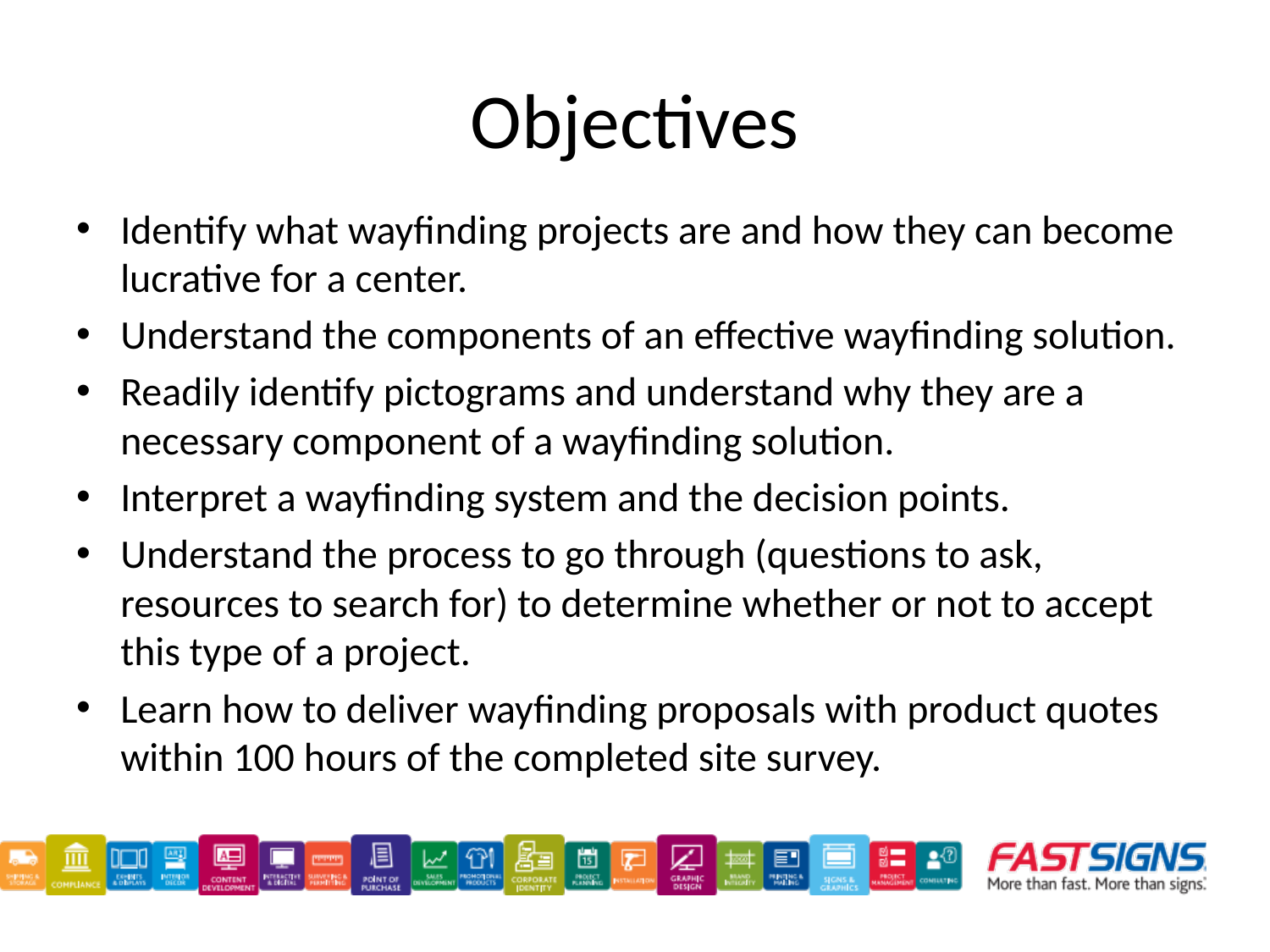

# Objectives
Identify what wayfinding projects are and how they can become lucrative for a center.
Understand the components of an effective wayfinding solution.
Readily identify pictograms and understand why they are a necessary component of a wayfinding solution.
Interpret a wayfinding system and the decision points.
Understand the process to go through (questions to ask, resources to search for) to determine whether or not to accept this type of a project.
Learn how to deliver wayfinding proposals with product quotes within 100 hours of the completed site survey.